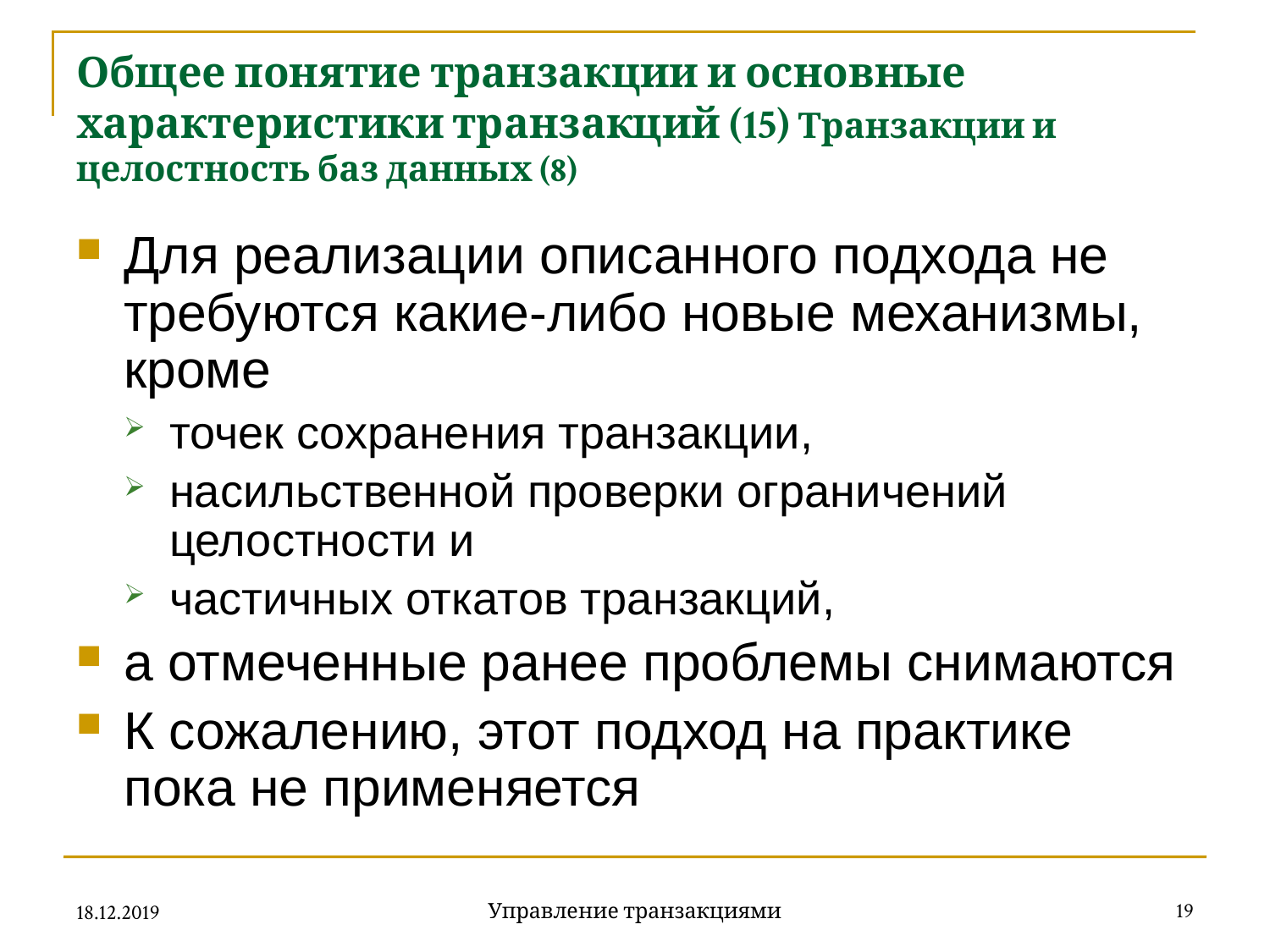

# Общее понятие транзакции и основные характеристики транзакций (15) Транзакции и целостность баз данных (8)
Для реализации описанного подхода не требуются какие-либо новые механизмы, кроме
точек сохранения транзакции,
насильственной проверки ограничений целостности и
частичных откатов транзакций,
а отмеченные ранее проблемы снимаются
К сожалению, этот подход на практике пока не применяется
18.12.2019
19
Управление транзакциями